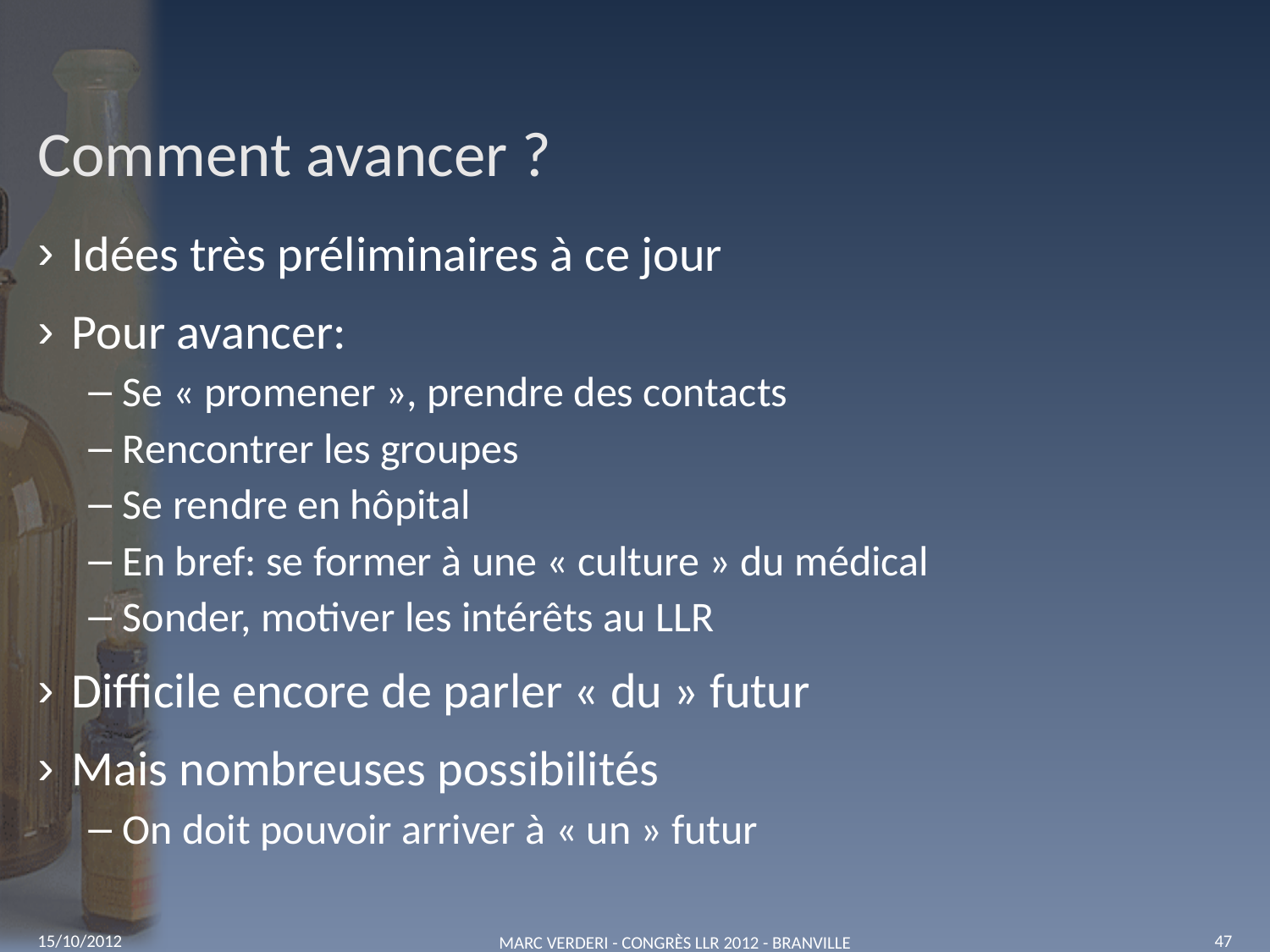

# Comment avancer ?
Idées très préliminaires à ce jour
Pour avancer:
Se « promener », prendre des contacts
Rencontrer les groupes
Se rendre en hôpital
En bref: se former à une « culture » du médical
Sonder, motiver les intérêts au LLR
Difficile encore de parler « du » futur
Mais nombreuses possibilités
On doit pouvoir arriver à « un » futur
Marc Verderi - Congrès LLR 2012 - Branville
47
15/10/2012